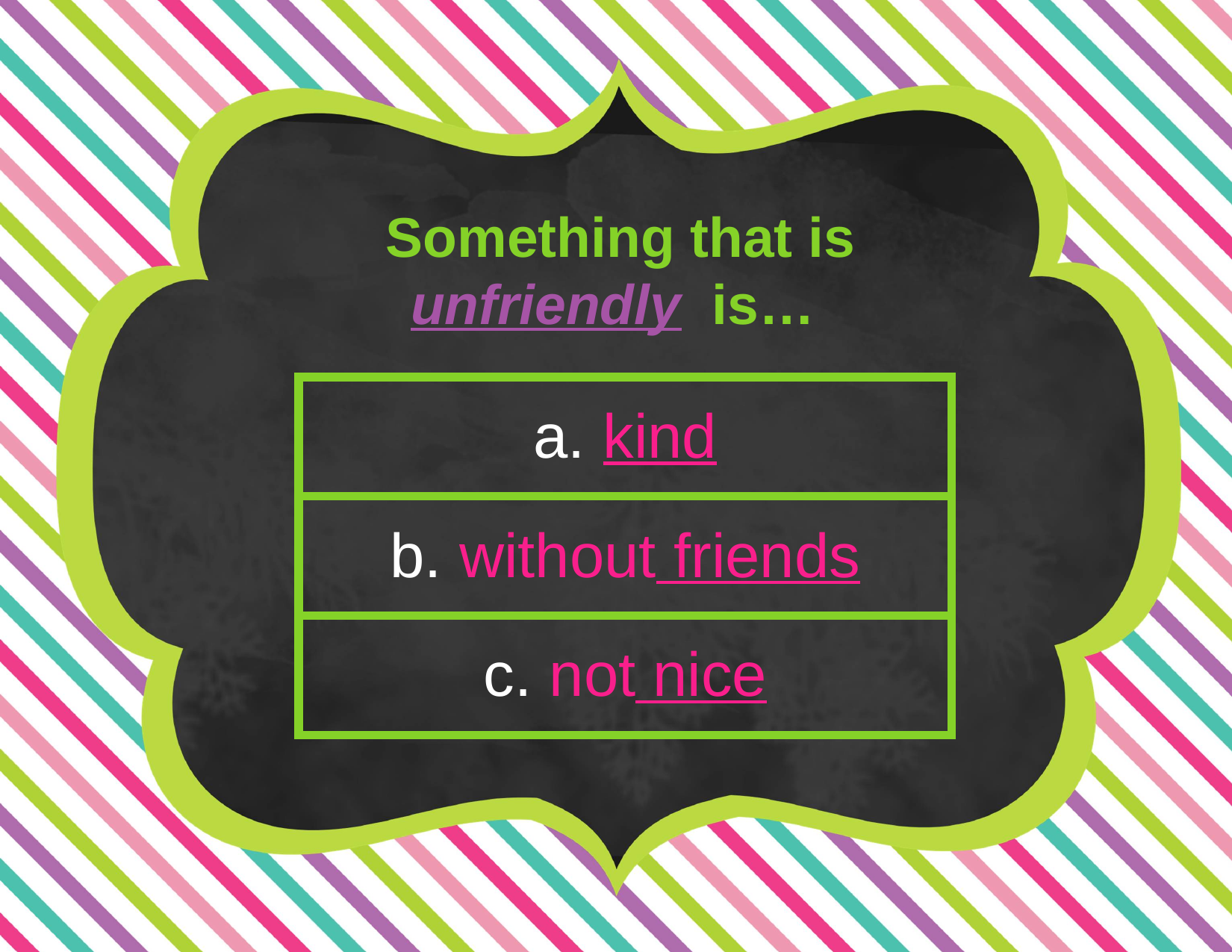

Something that is unfriendly  is…
| a. kind |
| --- |
| b. without friends |
| c. not nice |